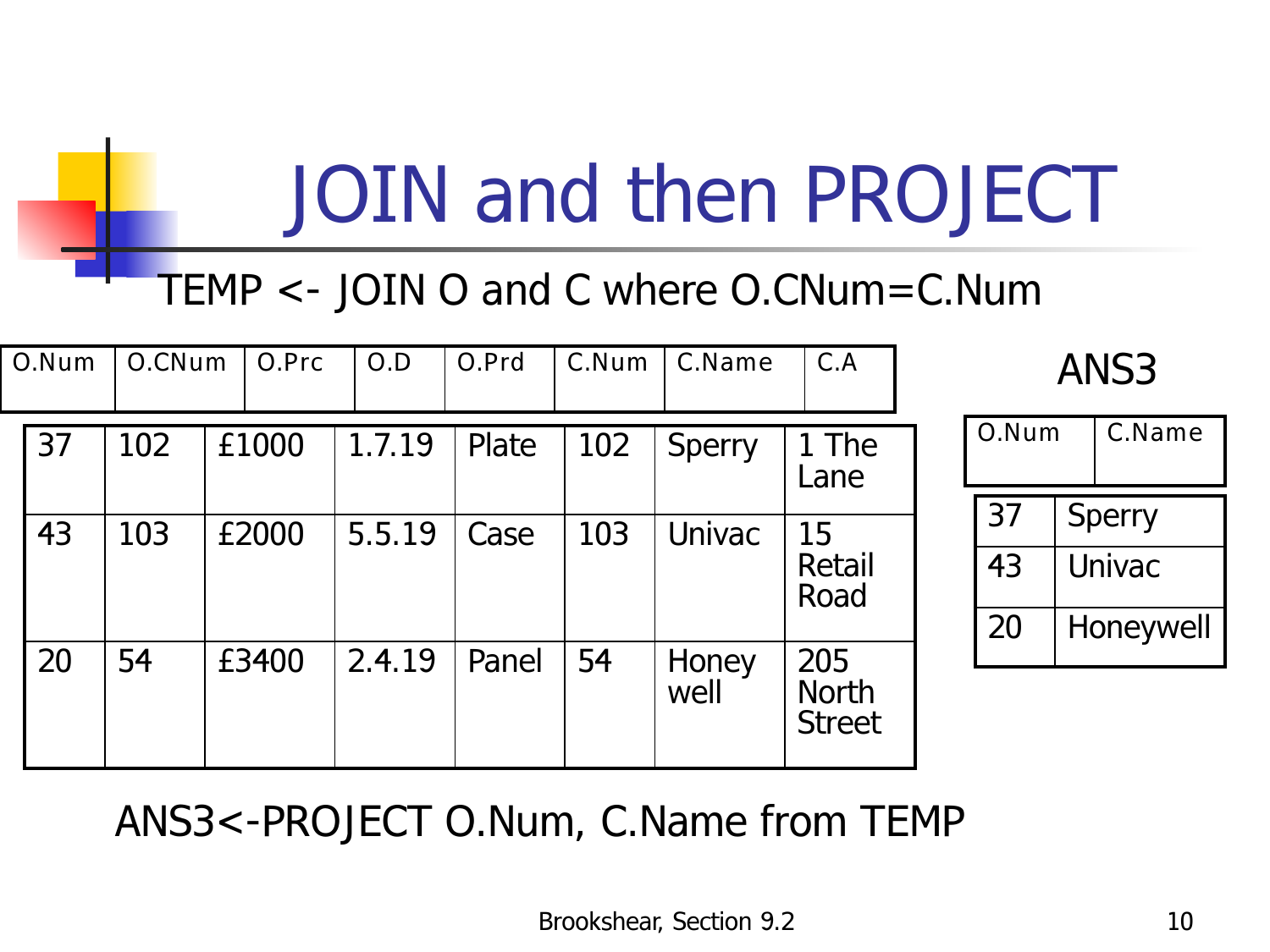

# JOIN and then PROJECT
TEMP <- JOIN O and C where O.CNum=C.Num
ANS3
| O.Num | O.CNum | O.Prc | O.D | O.Prd | C.Num | C.Name | C.A |
| --- | --- | --- | --- | --- | --- | --- | --- |
| O.Num | C.Name |
| --- | --- |
| 37 | 102 | £1000 | 1.7.19 | Plate | 102 | Sperry | 1 The Lane |
| --- | --- | --- | --- | --- | --- | --- | --- |
| 43 | 103 | £2000 | 5.5.19 | Case | 103 | Univac | 15 Retail Road |
| 20 | 54 | £3400 | 2.4.19 | Panel | 54 | Honeywell | 205 North Street |
| 37 | Sperry |
| --- | --- |
| 43 | Univac |
| 20 | Honeywell |
ANS3<-PROJECT O.Num, C.Name from TEMP
Brookshear, Section 9.2
10